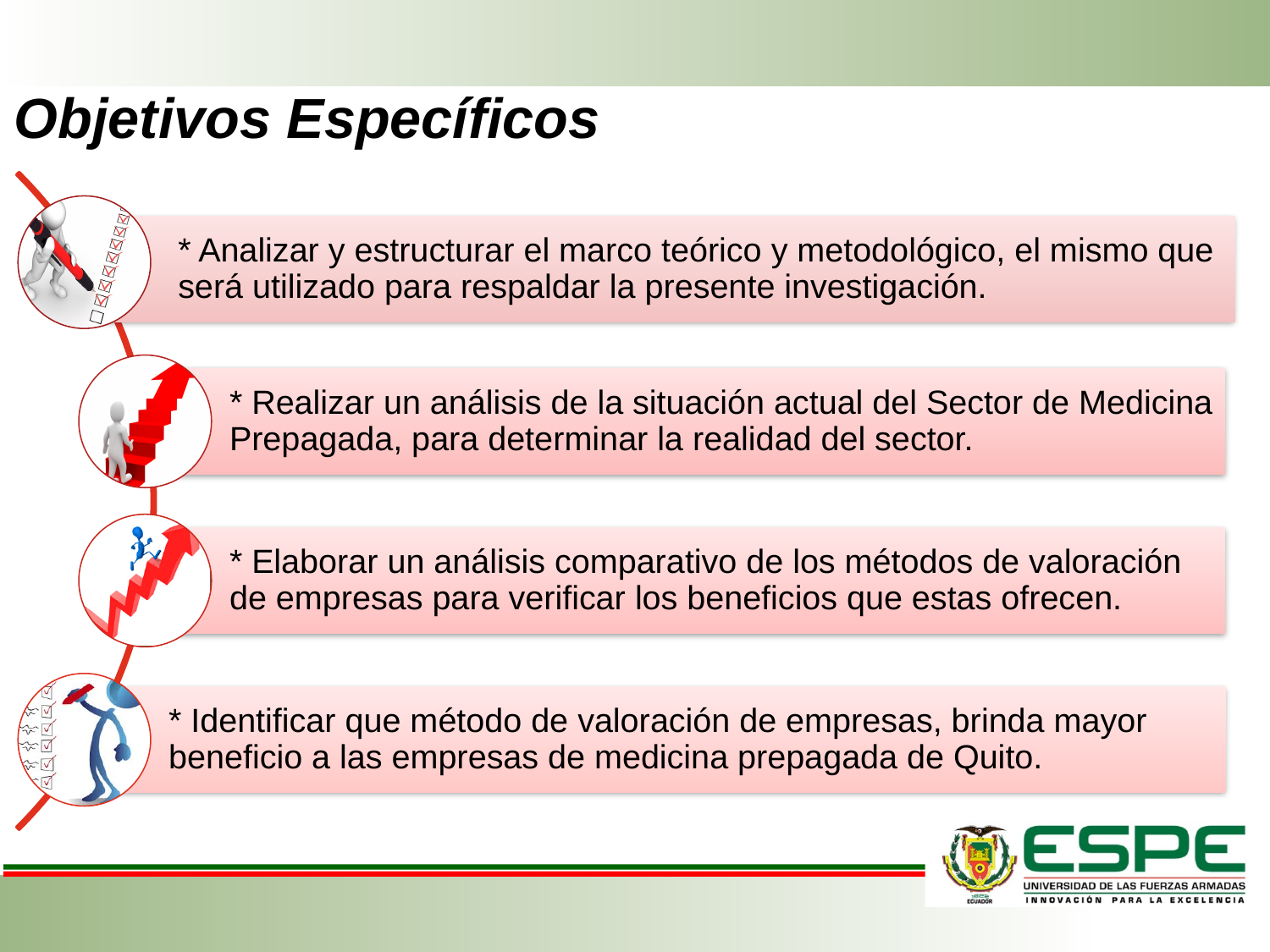

Objetivos Específicos
* Analizar y estructurar el marco teórico y metodológico, el mismo que será utilizado para respaldar la presente investigación.
* Realizar un análisis de la situación actual del Sector de Medicina Prepagada, para determinar la realidad del sector.
* Elaborar un análisis comparativo de los métodos de valoración de empresas para verificar los beneficios que estas ofrecen.
* Identificar que método de valoración de empresas, brinda mayor beneficio a las empresas de medicina prepagada de Quito.